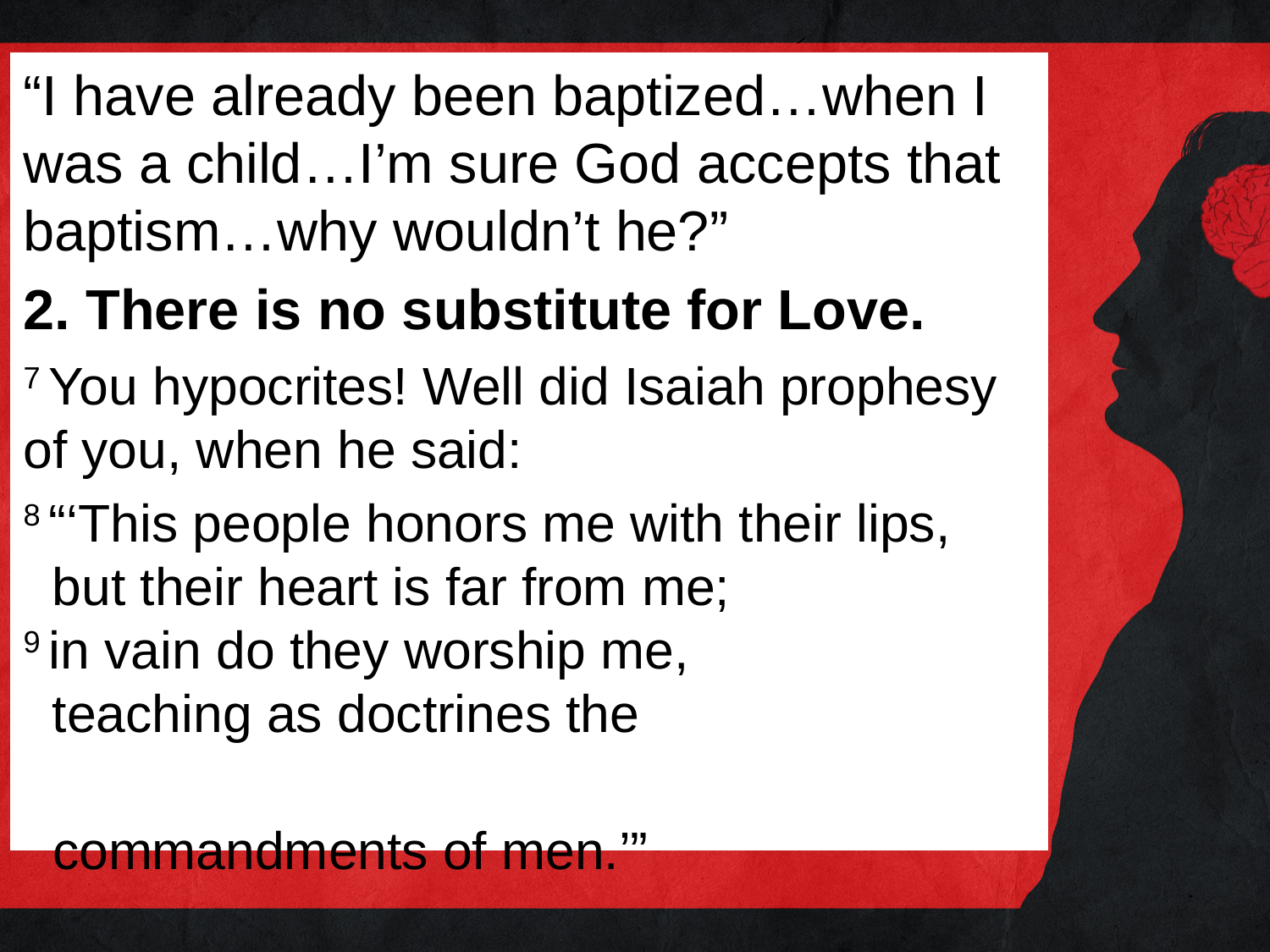

“I have already been baptized…when I was a child…I’m sure God accepts that baptism…why wouldn’t he?”
2. There is no substitute for Love.
7 You hypocrites! Well did Isaiah prophesy of you, when he said:
8 “‘This people honors me with their lips,
  but their heart is far from me;
9 in vain do they worship me,
  teaching as doctrines the
  commandments of men.’”